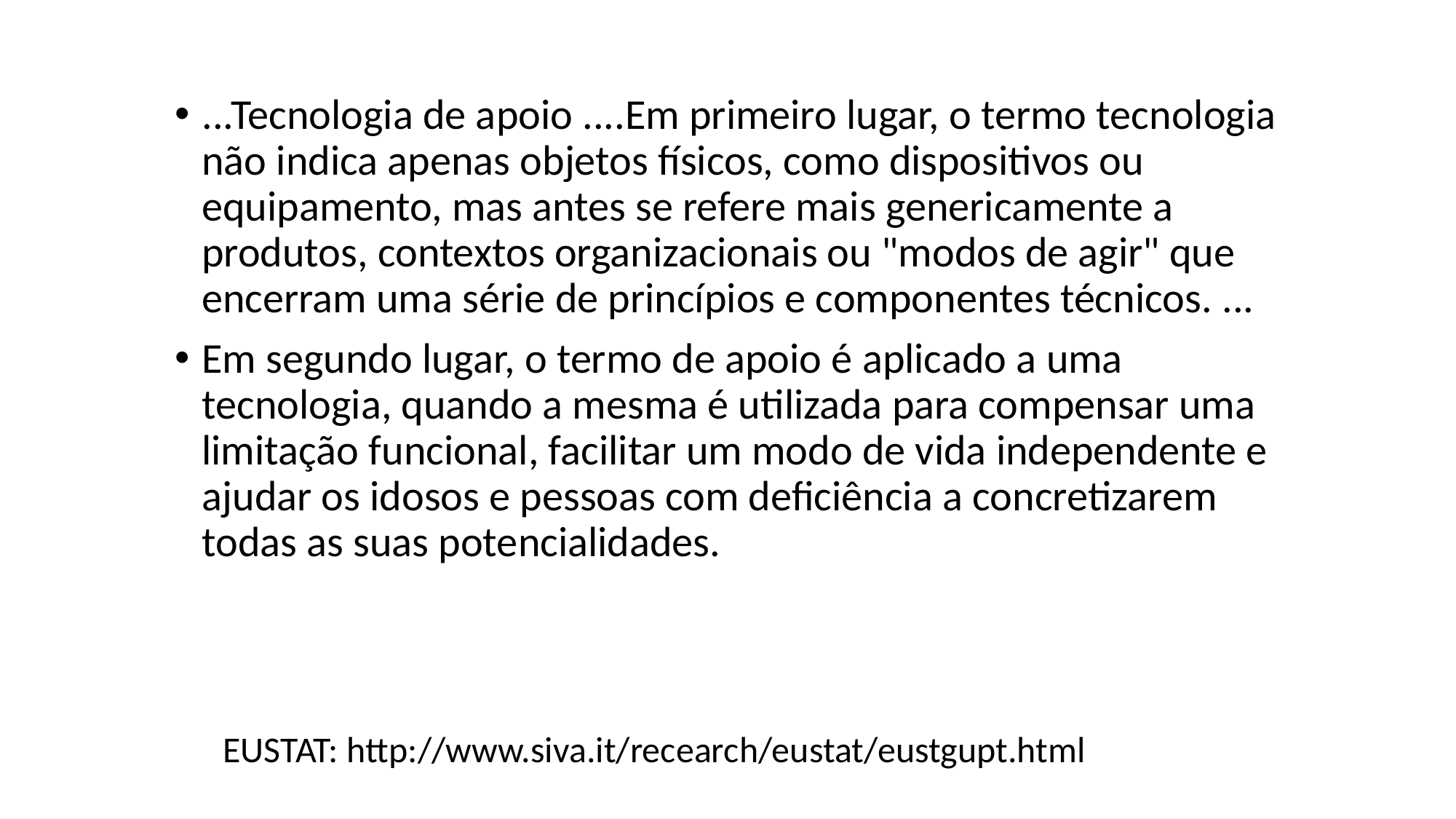

...Tecnologia de apoio ....Em primeiro lugar, o termo tecnologia não indica apenas objetos físicos, como dispositivos ou equipamento, mas antes se refere mais genericamente a produtos, contextos organizacionais ou "modos de agir" que encerram uma série de princípios e componentes técnicos. ...
Em segundo lugar, o termo de apoio é aplicado a uma tecnologia, quando a mesma é utilizada para compensar uma limitação funcional, facilitar um modo de vida independente e ajudar os idosos e pessoas com deficiência a concretizarem todas as suas potencialidades.
# EUSTAT: http://www.siva.it/recearch/eustat/eustgupt.html